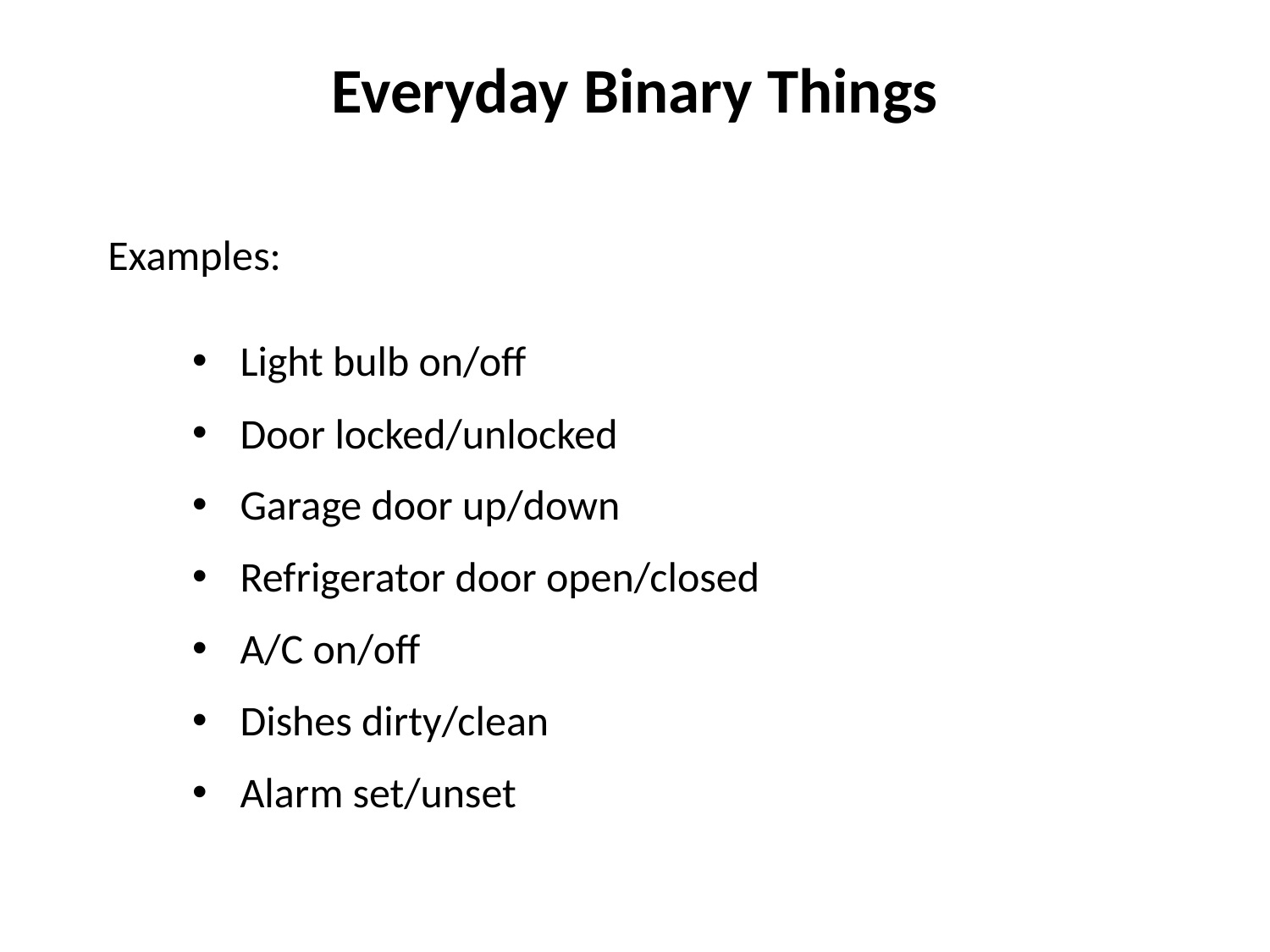

# Everyday Binary Things
Examples:
Light bulb on/off
Door locked/unlocked
Garage door up/down
Refrigerator door open/closed
A/C on/off
Dishes dirty/clean
Alarm set/unset